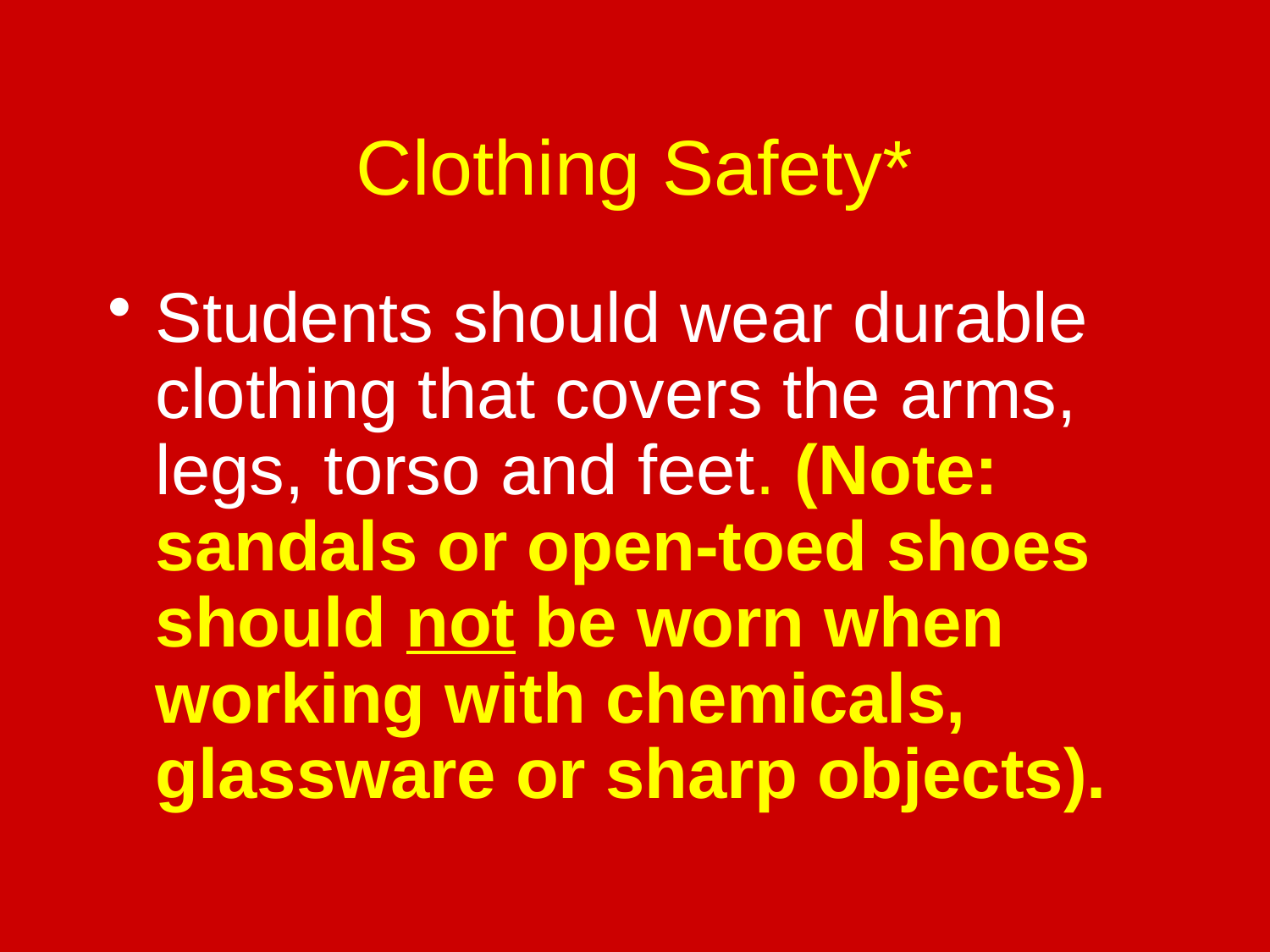

# Clothing Safety*
Students should wear durable clothing that covers the arms, legs, torso and feet. (Note: sandals or open-toed shoes should not be worn when working with chemicals, glassware or sharp objects).